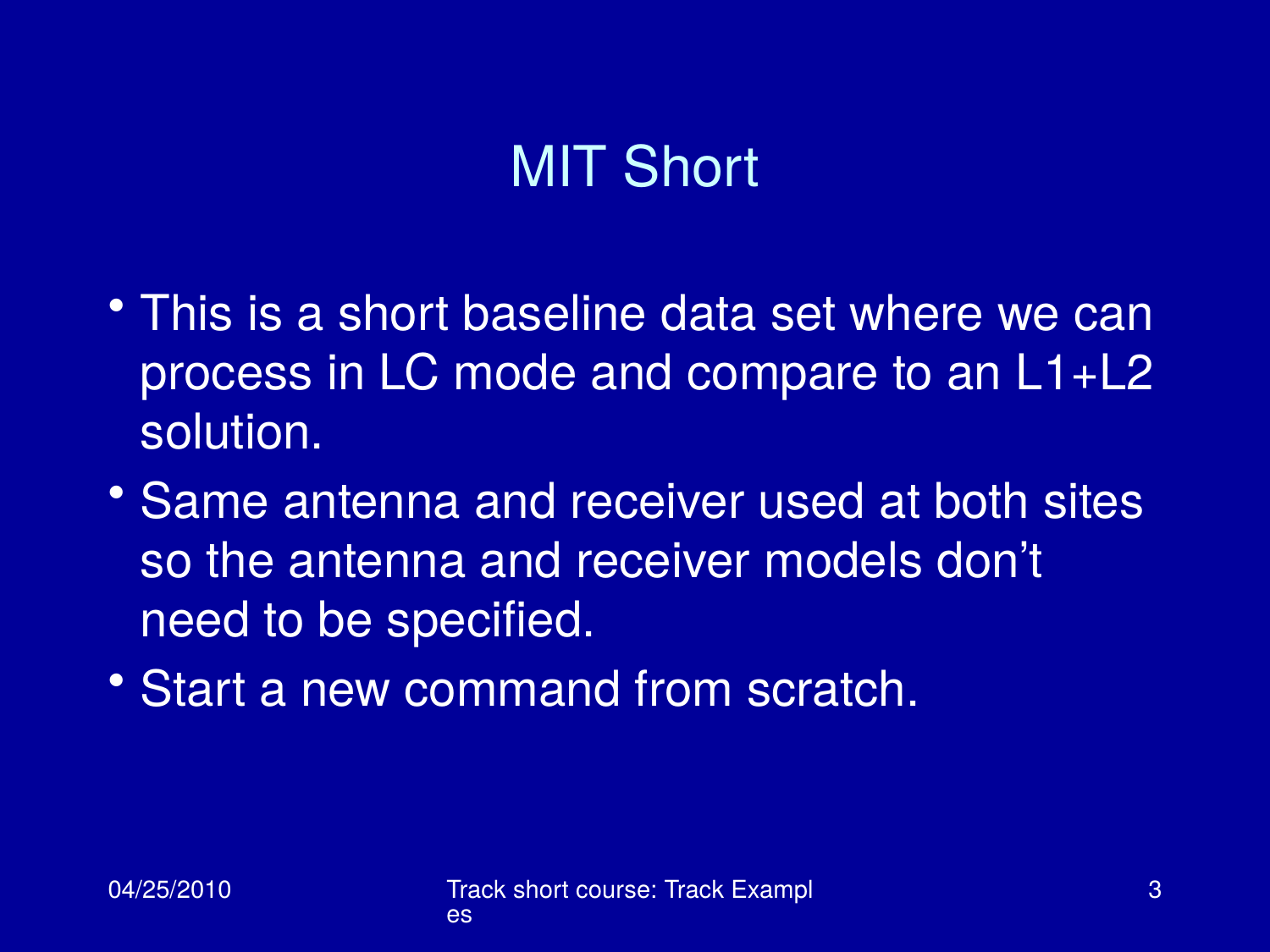

# MIT Short
This is a short baseline data set where we can process in LC mode and compare to an L1+L2 solution.
Same antenna and receiver used at both sites so the antenna and receiver models don’t need to be specified.
Start a new command from scratch.
04/25/2010
Track short course: Track Examples
3